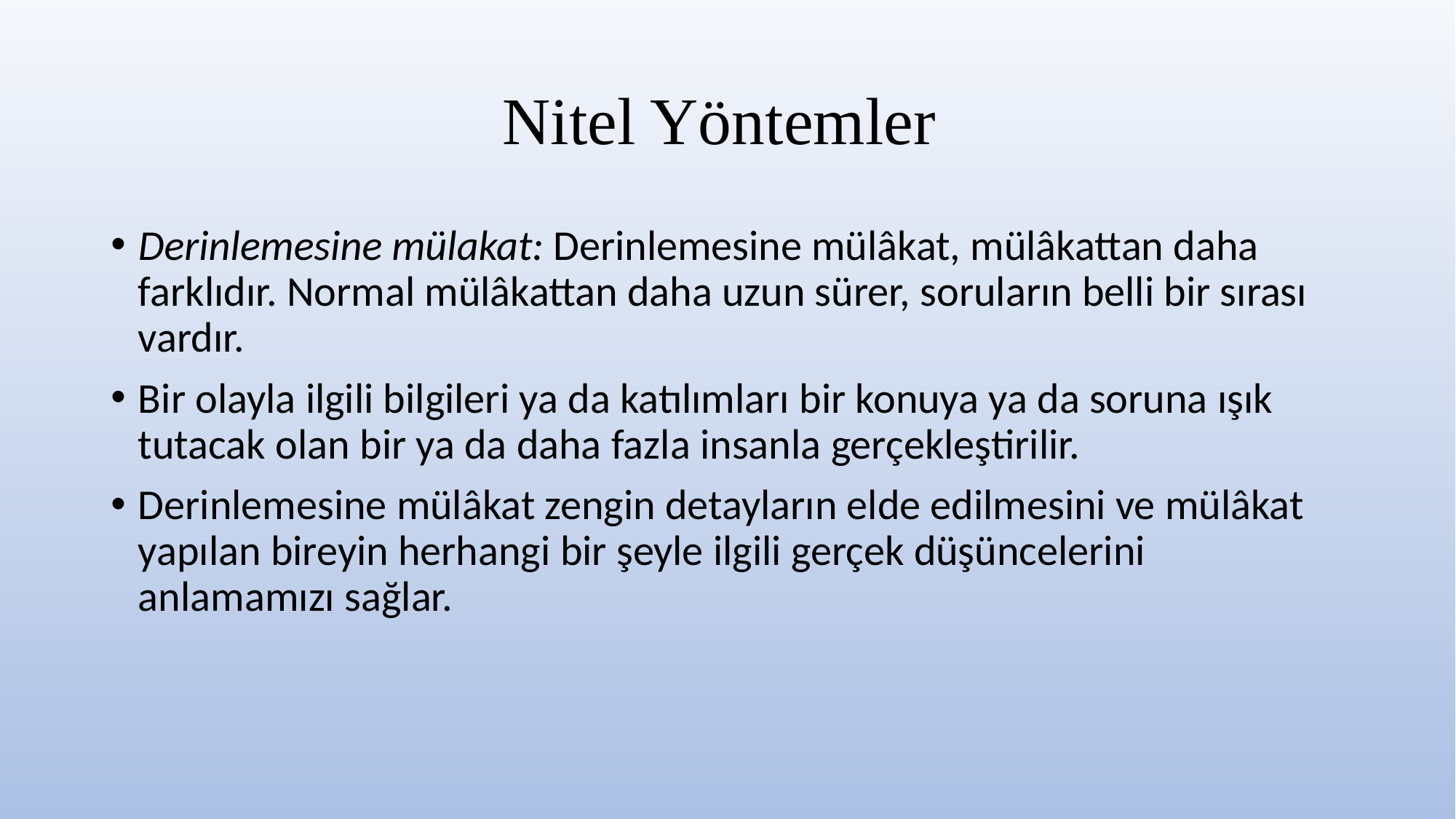

# Nitel Yöntemler
Derinlemesine mülakat: Derinlemesine mülâkat, mülâkattan daha farklıdır. Normal mülâkattan daha uzun sürer, soruların belli bir sırası vardır.
Bir olayla ilgili bilgileri ya da katılımları bir konuya ya da soruna ışık tutacak olan bir ya da daha fazla insanla gerçekleştirilir.
Derinlemesine mülâkat zengin detayların elde edilmesini ve mülâkat yapılan bireyin herhangi bir şeyle ilgili gerçek düşüncelerini anlamamızı sağlar.